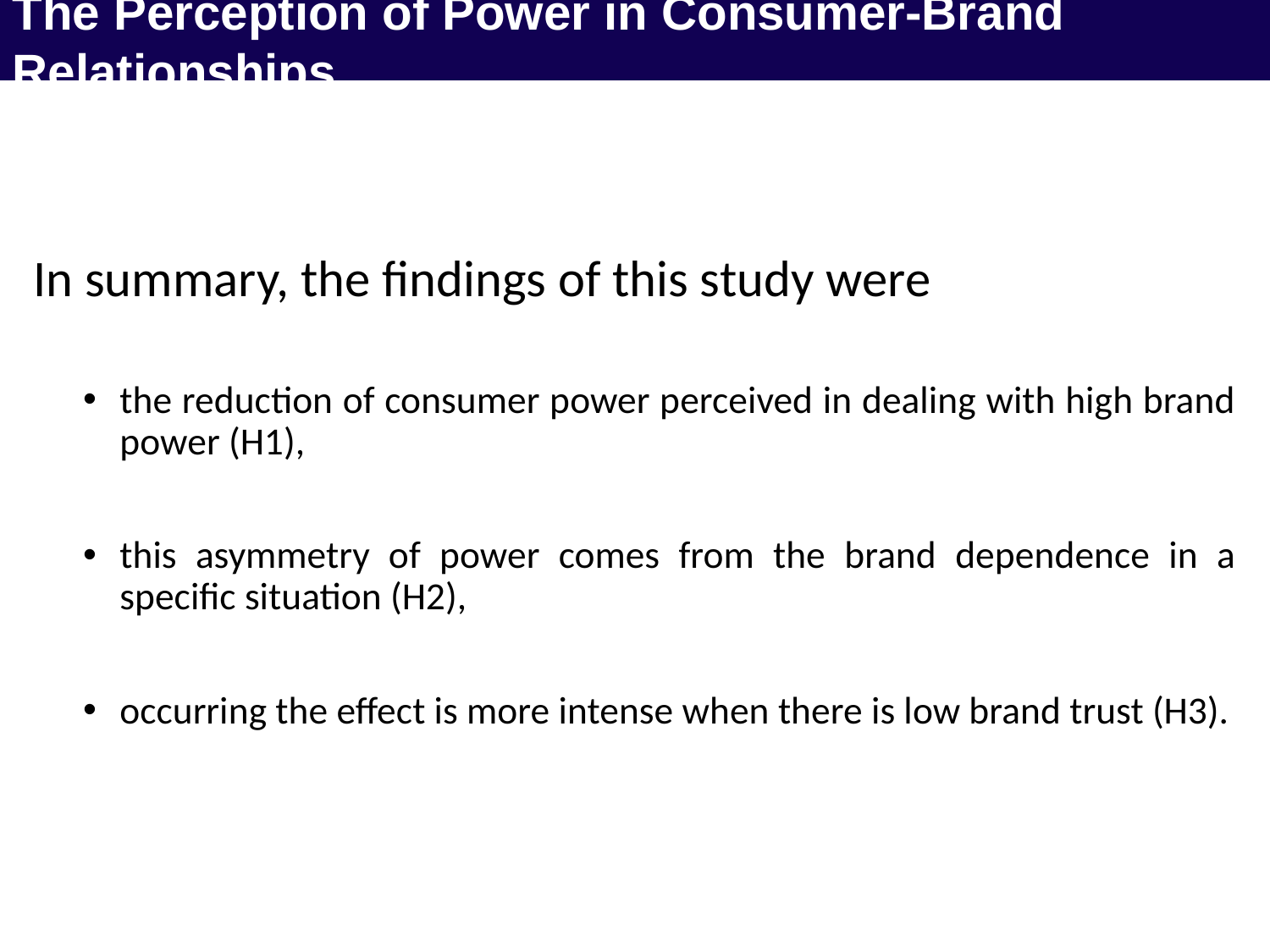

The Perception of Power in Consumer-Brand Relationships
In summary, the findings of this study were

the reduction of consumer power perceived in dealing with high brand power (H1),

this asymmetry of power comes from the brand dependence in a specific situation (H2),

occurring the effect is more intense when there is low brand trust (H3).